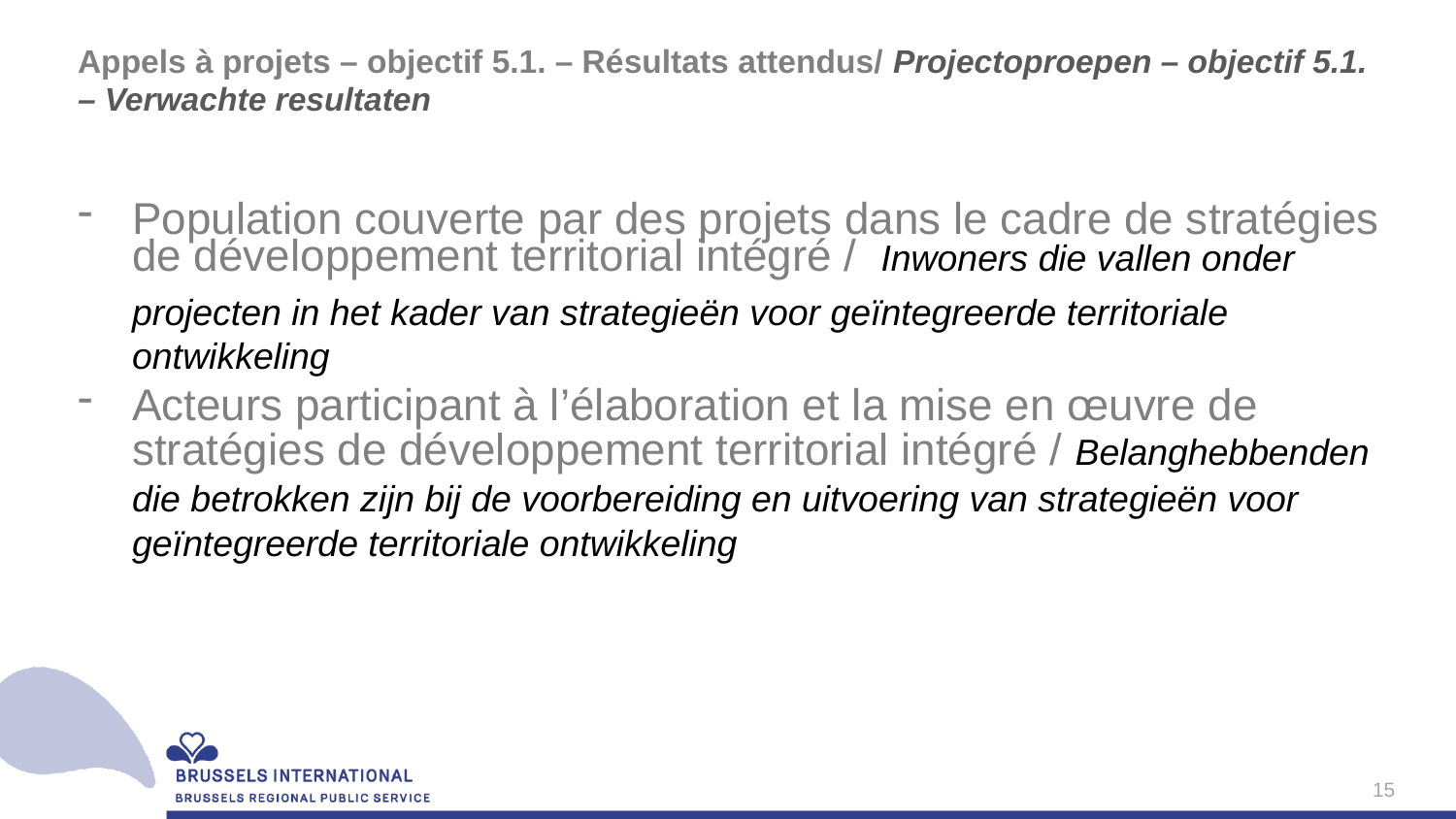

# Appels à projets – objectif 5.1. – Résultats attendus/ Projectoproepen – objectif 5.1. – Verwachte resultaten
Population couverte par des projets dans le cadre de stratégies de développement territorial intégré / Inwoners die vallen onder projecten in het kader van strategieën voor geïntegreerde territoriale ontwikkeling
Acteurs participant à l’élaboration et la mise en œuvre de stratégies de développement territorial intégré / Belanghebbenden die betrokken zijn bij de voorbereiding en uitvoering van strategieën voor geïntegreerde territoriale ontwikkeling